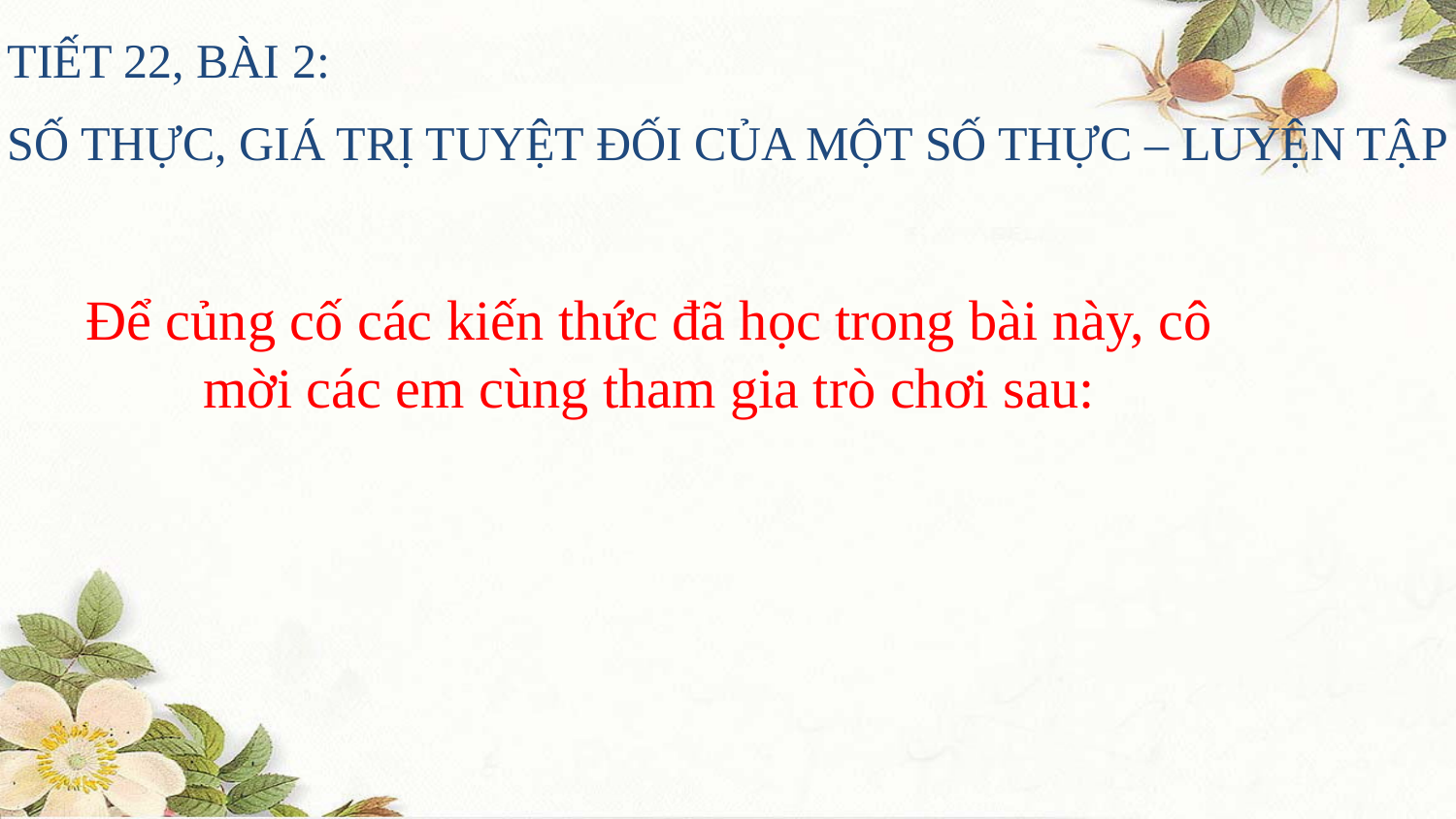

TIẾT 22, BÀI 2:
SỐ THỰC, GIÁ TRỊ TUYỆT ĐỐI CỦA MỘT SỐ THỰC – LUYỆN TẬP
Để củng cố các kiến thức đã học trong bài này, cô mời các em cùng tham gia trò chơi sau: